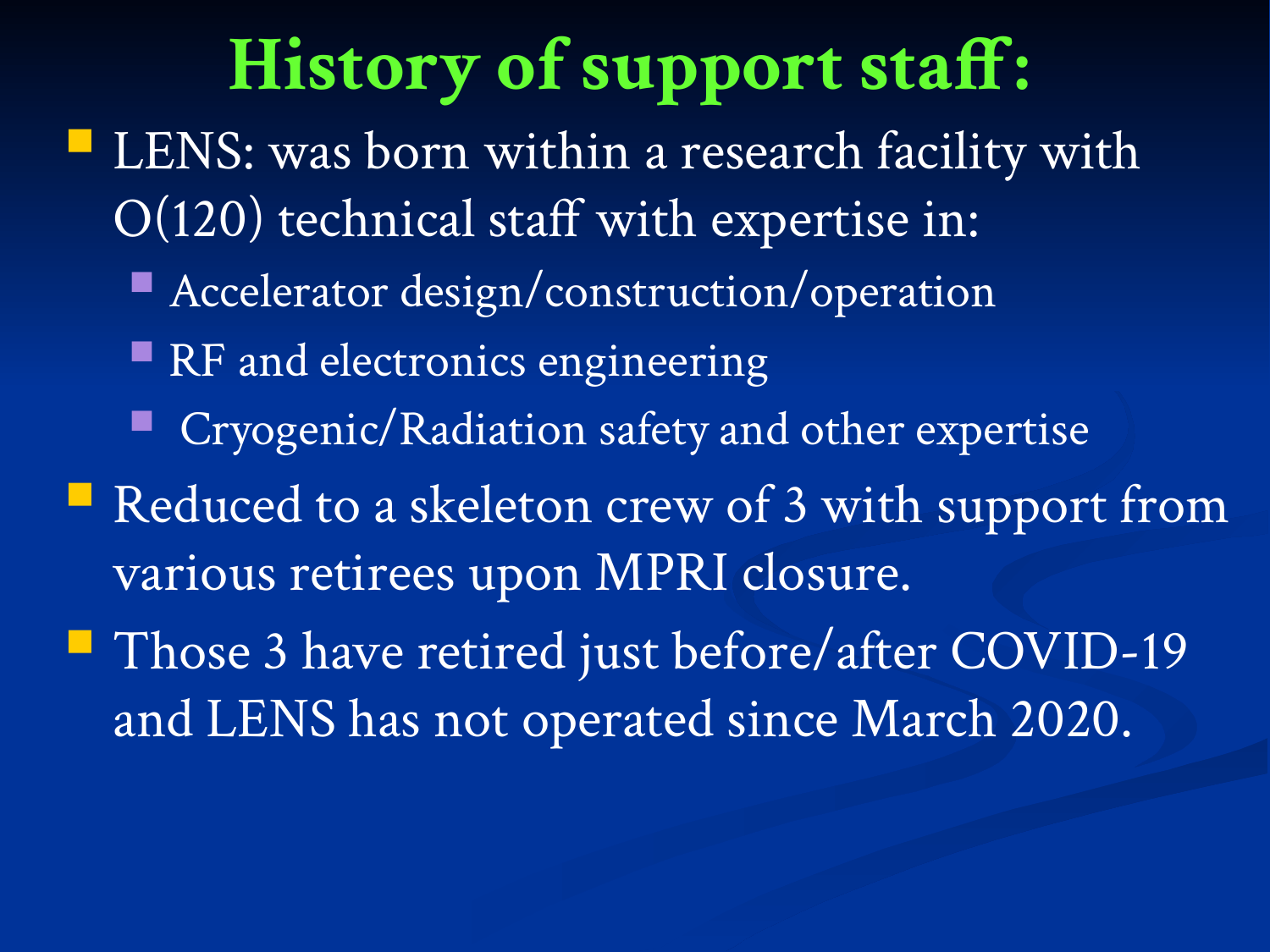

# History of support staff:
LENS: was born within a research facility with O(120) technical staff with expertise in:
Accelerator design/construction/operation
RF and electronics engineering
 Cryogenic/Radiation safety and other expertise
Reduced to a skeleton crew of 3 with support from various retirees upon MPRI closure.
Those 3 have retired just before/after COVID-19 and LENS has not operated since March 2020.